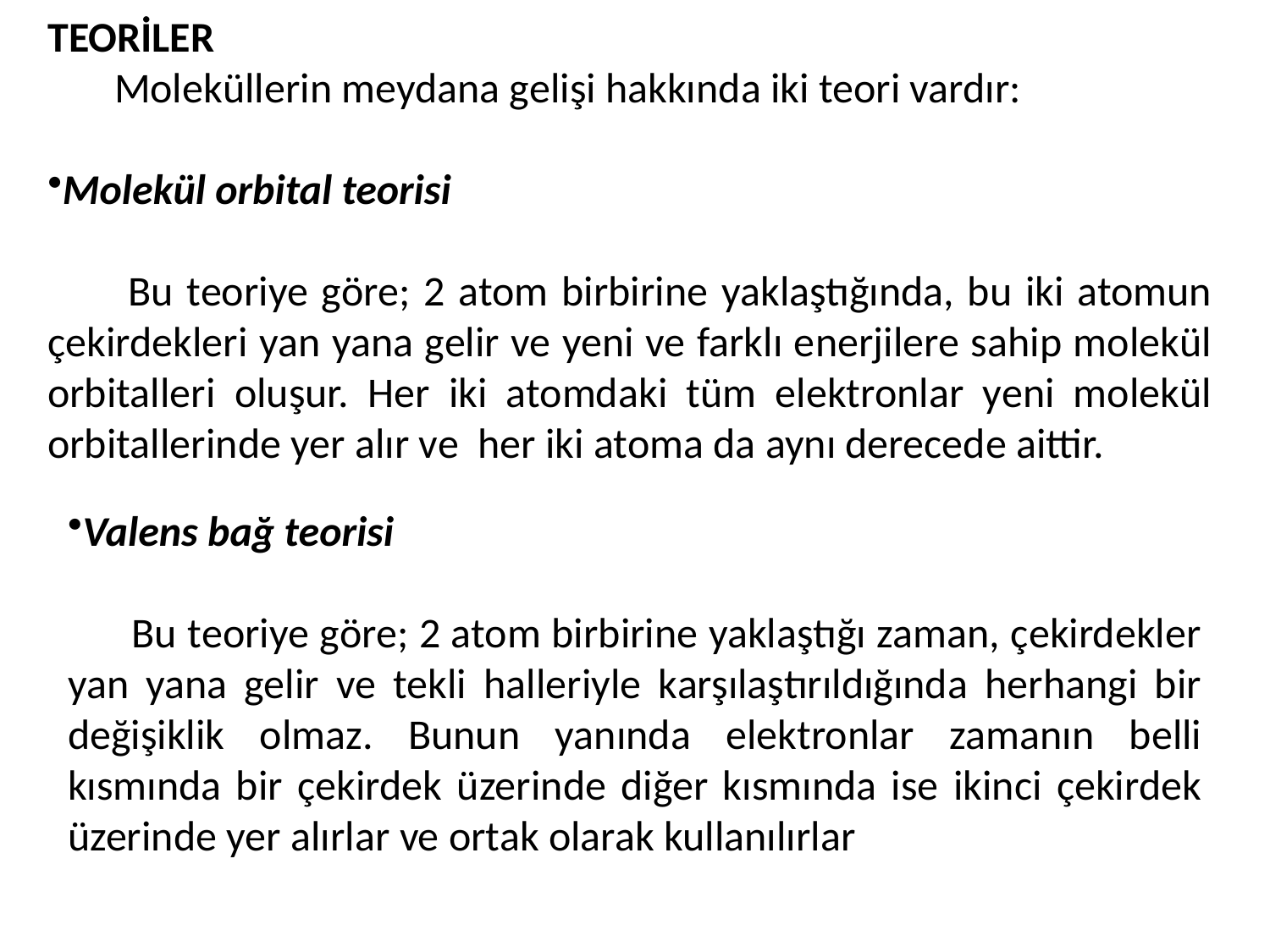

TEORİLER
       Moleküllerin meydana gelişi hakkında iki teori vardır:

Molekül orbital teorisi

      Bu teoriye göre; 2 atom birbirine yaklaştığında, bu iki atomun çekirdekleri yan yana gelir ve yeni ve farklı enerjilere sahip molekül orbitalleri oluşur. Her iki atomdaki tüm elektronlar yeni molekül orbitallerinde yer alır ve  her iki atoma da aynı derecede aittir.

Valens bağ teorisi

      Bu teoriye göre; 2 atom birbirine yaklaştığı zaman, çekirdekler yan yana gelir ve tekli halleriyle karşılaştırıldığında herhangi bir değişiklik olmaz. Bunun yanında elektronlar zamanın belli kısmında bir çekirdek üzerinde diğer kısmında ise ikinci çekirdek üzerinde yer alırlar ve ortak olarak kullanılırlar